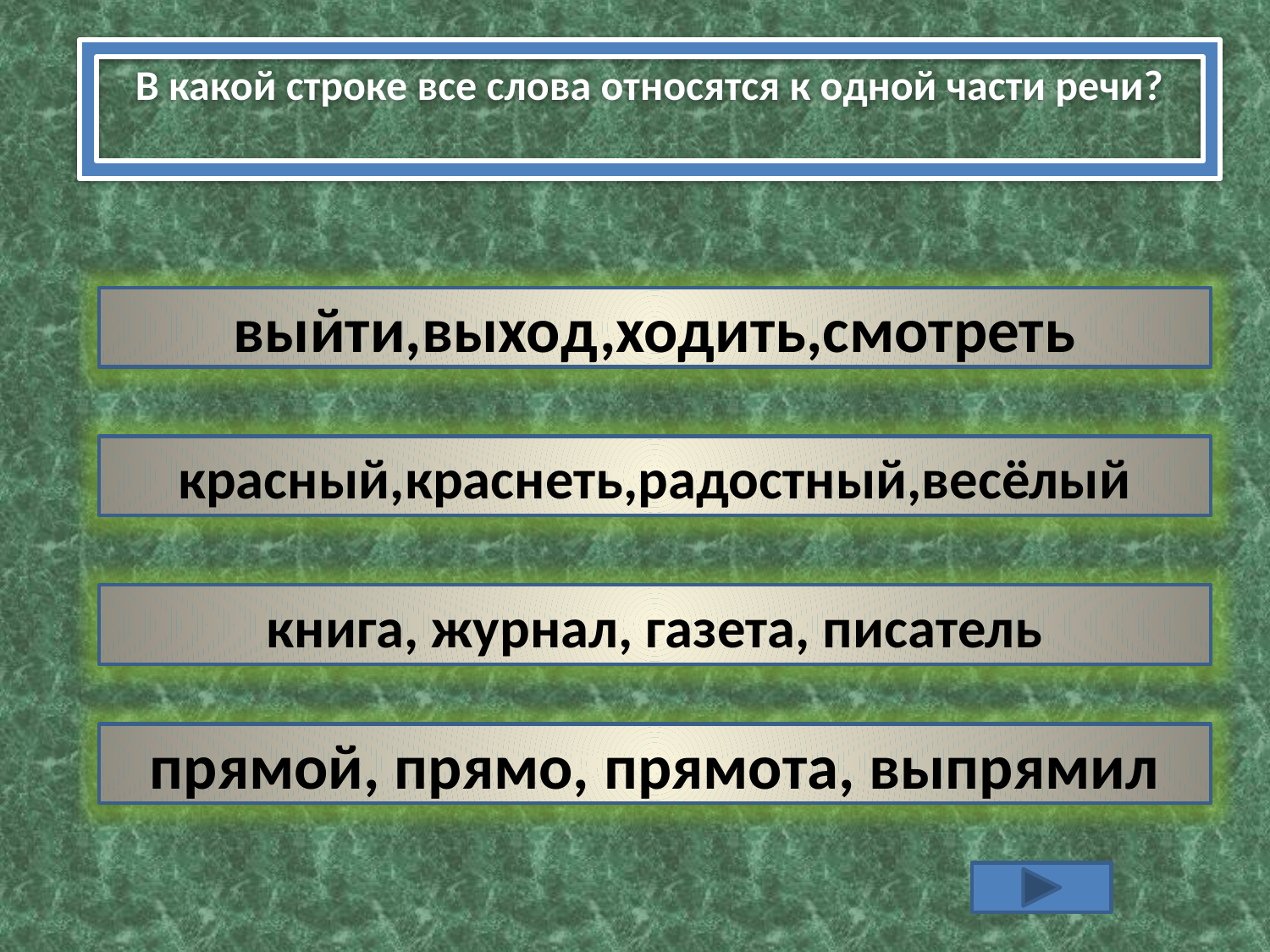

В какой строке все слова относятся к одной части речи?

НЕПРАВИЛЬНО
выйти,выход,ходить,смотреть
НЕПРАВИЛЬНО
красный,краснеть,радостный,весёлый
ПРАВИЛЬНО
книга, журнал, газета, писатель
НЕПРАВИЛЬНО
прямой, прямо, прямота, выпрямил